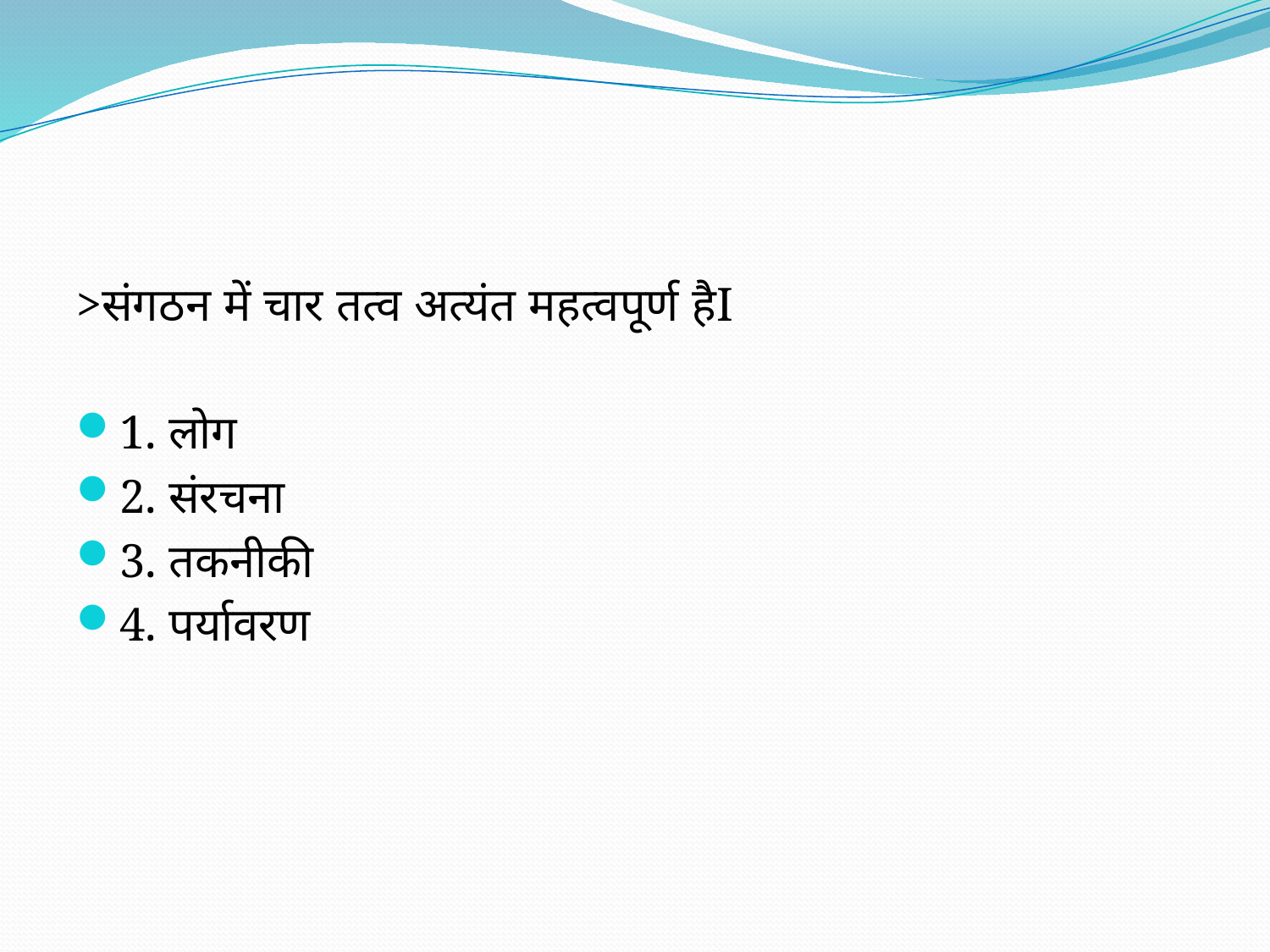

#
>संगठन में चार तत्व अत्यंत महत्वपूर्ण हैI

1. लोग
2. संरचना
3. तकनीकी
4. पर्यावरण